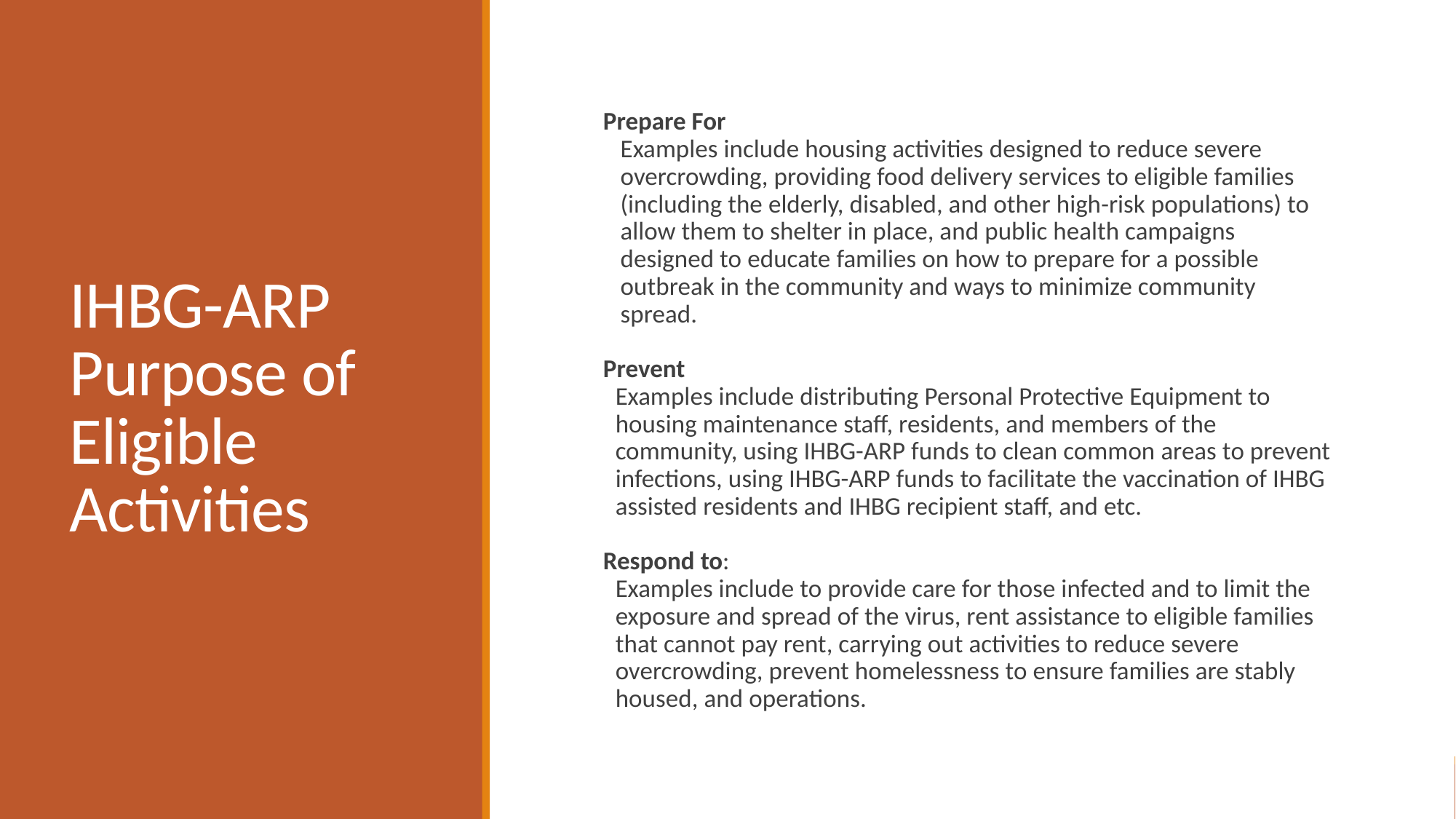

# IHBG-ARP Purpose of Eligible Activities

Prepare For
Examples include housing activities designed to reduce severe overcrowding, providing food delivery services to eligible families (including the elderly, disabled, and other high-risk populations) to allow them to shelter in place, and public health campaigns designed to educate families on how to prepare for a possible outbreak in the community and ways to minimize community spread.

Prevent
Examples include distributing Personal Protective Equipment to housing maintenance staff, residents, and members of the community, using IHBG-ARP funds to clean common areas to prevent infections, using IHBG-ARP funds to facilitate the vaccination of IHBG assisted residents and IHBG recipient staff, and etc.

Respond to:
Examples include to provide care for those infected and to limit the exposure and spread of the virus, rent assistance to eligible families that cannot pay rent, carrying out activities to reduce severe overcrowding, prevent homelessness to ensure families are stably housed, and operations.

16